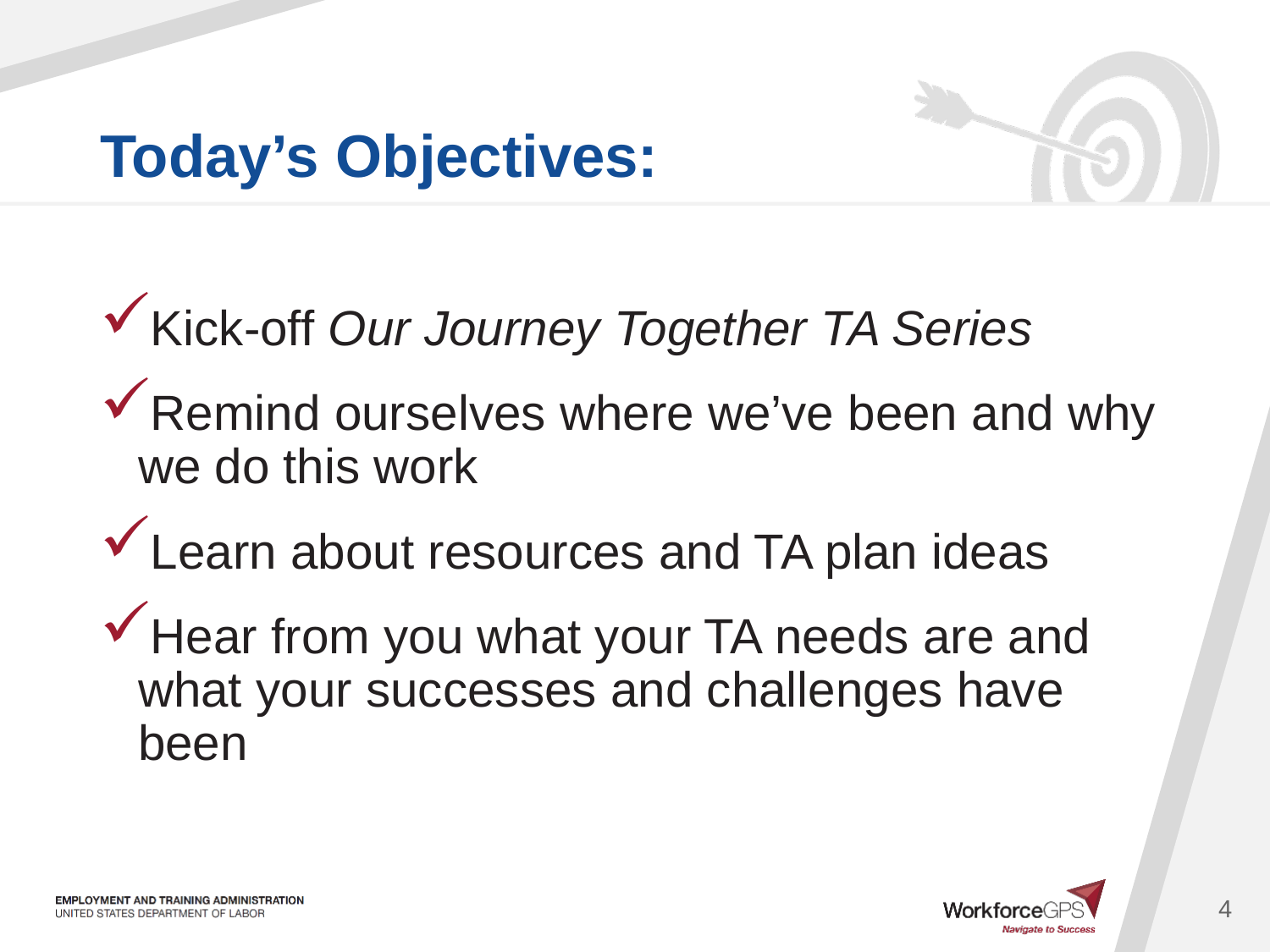

Kick-off Our Journey Together TA Series
Remind ourselves where we’ve been and why we do this work
Learn about resources and TA plan ideas
Hear from you what your TA needs are and what your successes and challenges have been
4